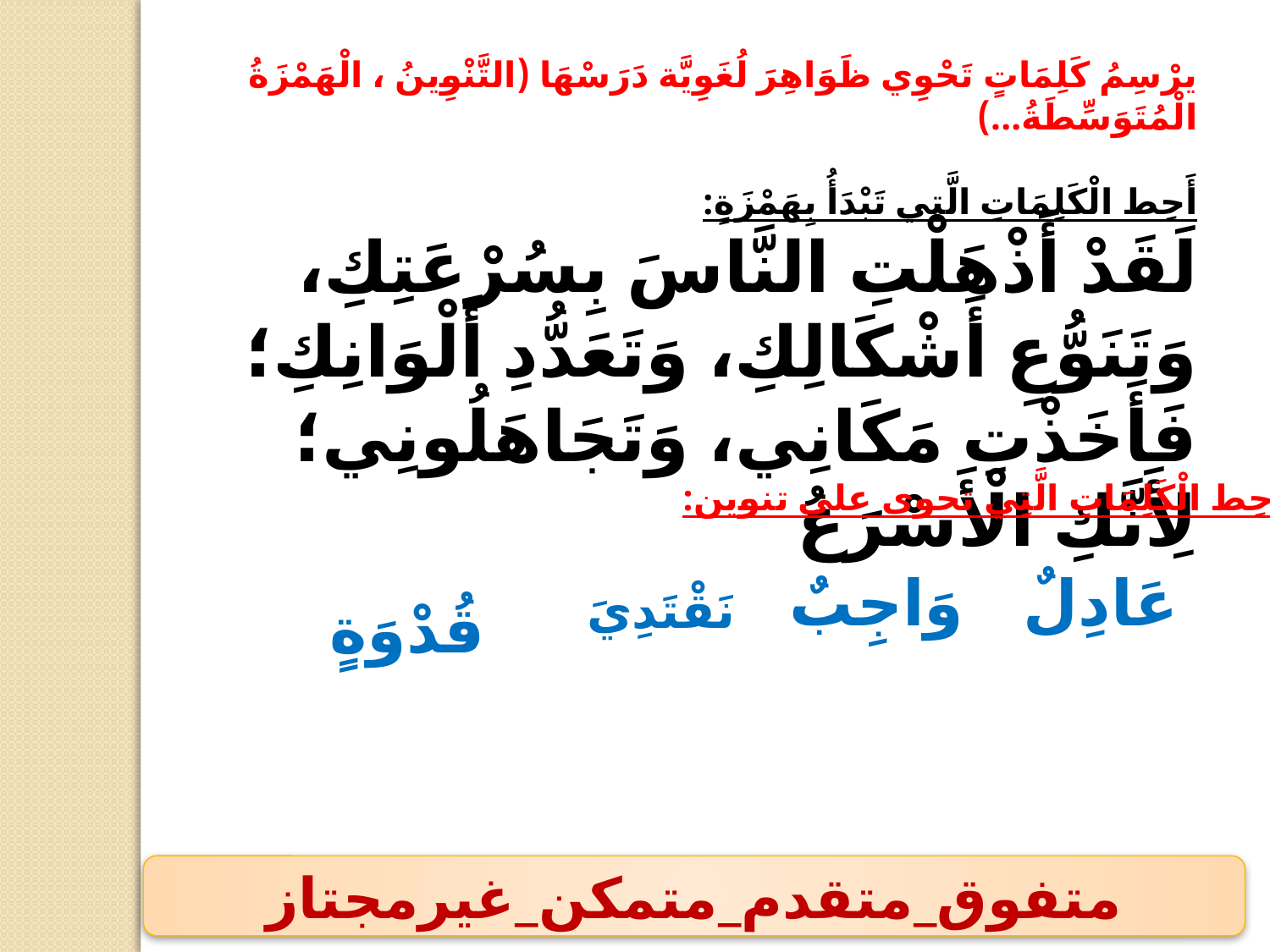

يرْسِمُ كَلِمَاتٍ تَحْوِي ظَوَاهِرَ لُغَوِيَّة دَرَسْهَا (التَّنْوِينُ ، الْهَمْزَةُ الْمُتَوَسِّطَةُ...)

أَحِط الْكَلِمَاتِ الَّتِي تَبْدَأُ بِهَمْزَةٍ:
لَقَدْ أَذْهَلْتِ النَّاسَ بِسُرْعَتِكِ، وَتَنَوُّعِ أَشْكَالِكِ، وَتَعَدُّدِ أَلْوَانِكِ؛ فَأَخَذْتِ مَكَانِي، وَتَجَاهَلُونِي؛ لِأَنَّكِ الْأَسْرَعُ

أَحِط الْكَلِمَاتِ الَّتِي تحوى على تنوين:
وَاجِبٌ
عَادِلٌ
نَقْتَدِيَ
قُدْوَةٍ
متفوق_متقدم_متمكن_غيرمجتاز